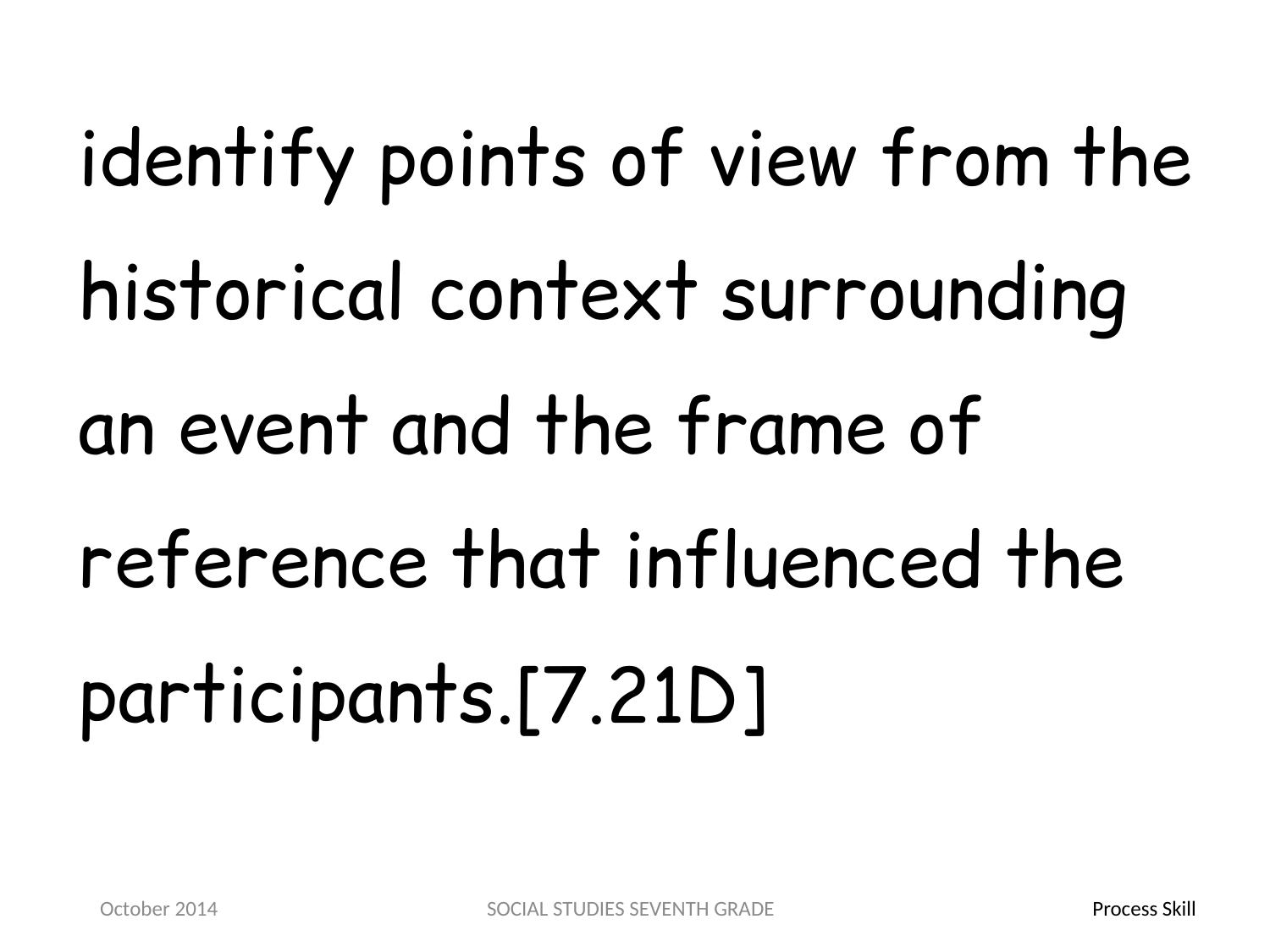

identify points of view from the historical context surrounding an event and the frame of reference that influenced the participants.[7.21D]
October 2014
SOCIAL STUDIES SEVENTH GRADE